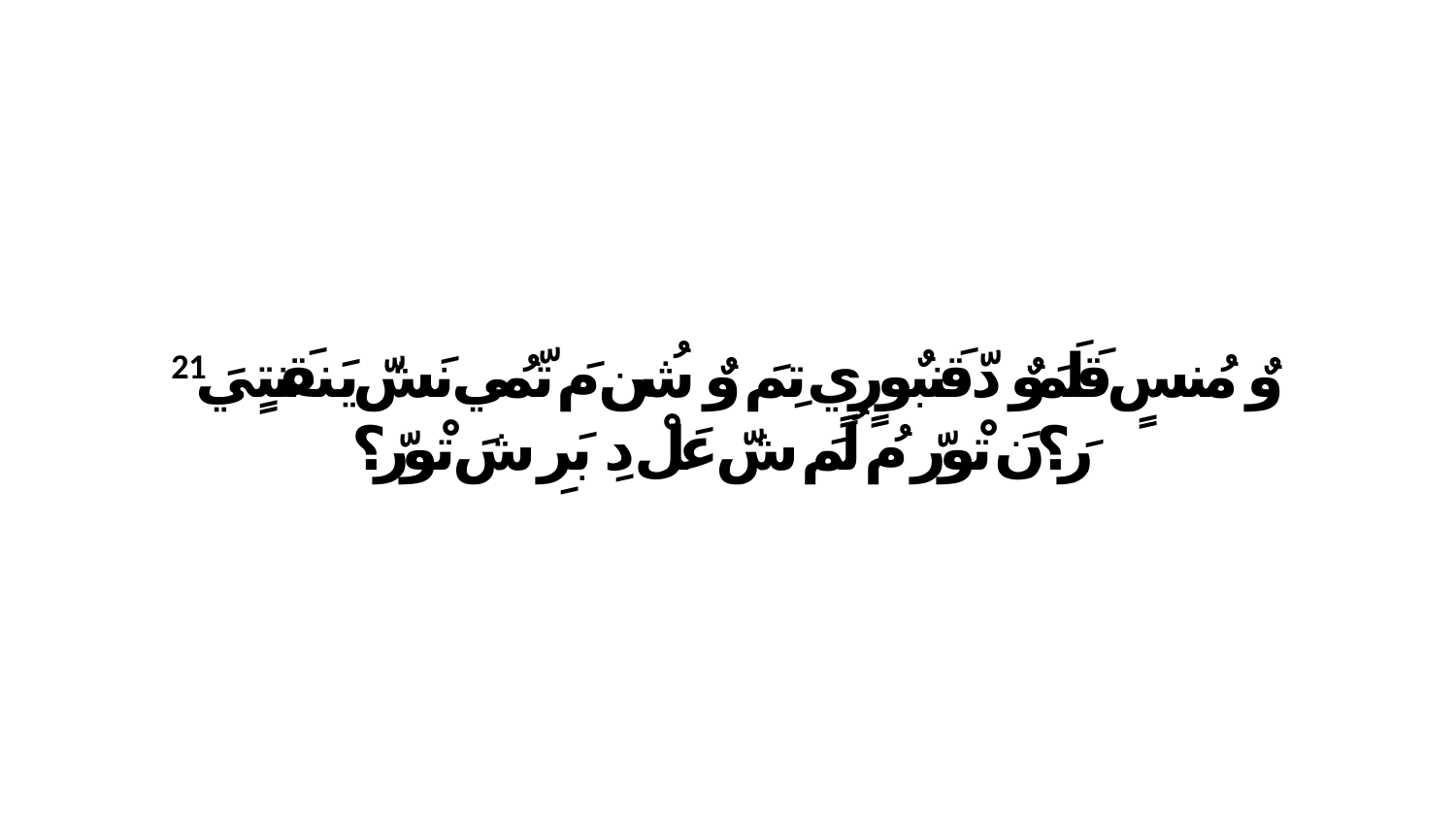

21 وٌ مُنسٍ قَلَمَوٌ دّقَنبٌورٍيٍ تِمَ وٌ شُن مَ تّمُي نَشّ يَنقَنتٍيَ رَ؟نَ تْورّ مُ لُمَ شّ عَلْ دِ بَرِ شَ تْورّ؟